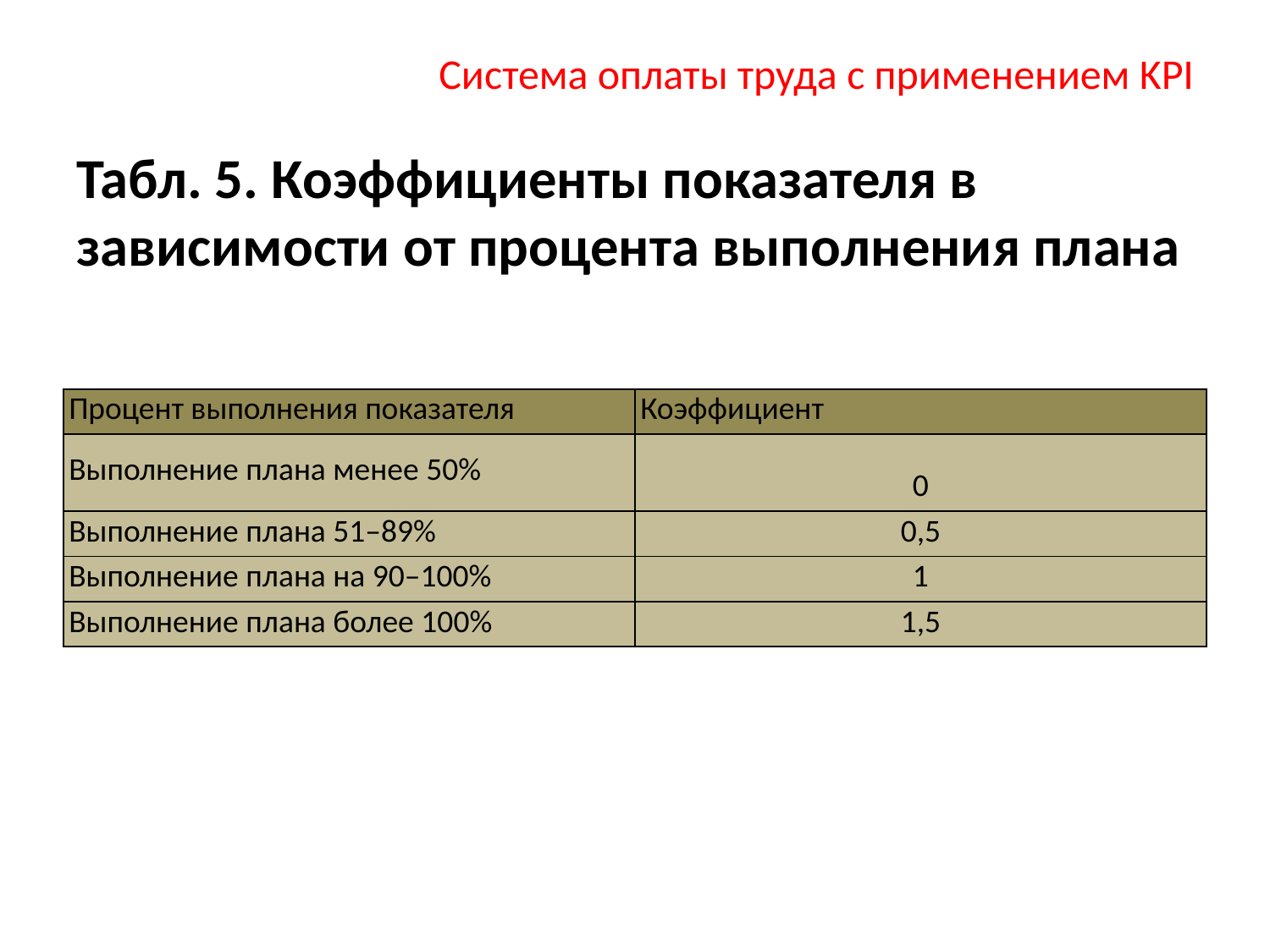

# Система оплаты труда с применением KPI
Табл. 5. Коэффициенты показателя в зависимости от процента выполнения плана

| Процент выполнения показателя | Коэффициент |
| --- | --- |
| Выполнение плана менее 50% | 0 |
| Выполнение плана 51–89% | 0,5 |
| Выполнение плана на 90–100% | 1 |
| Выполнение плана более 100% | 1,5 |